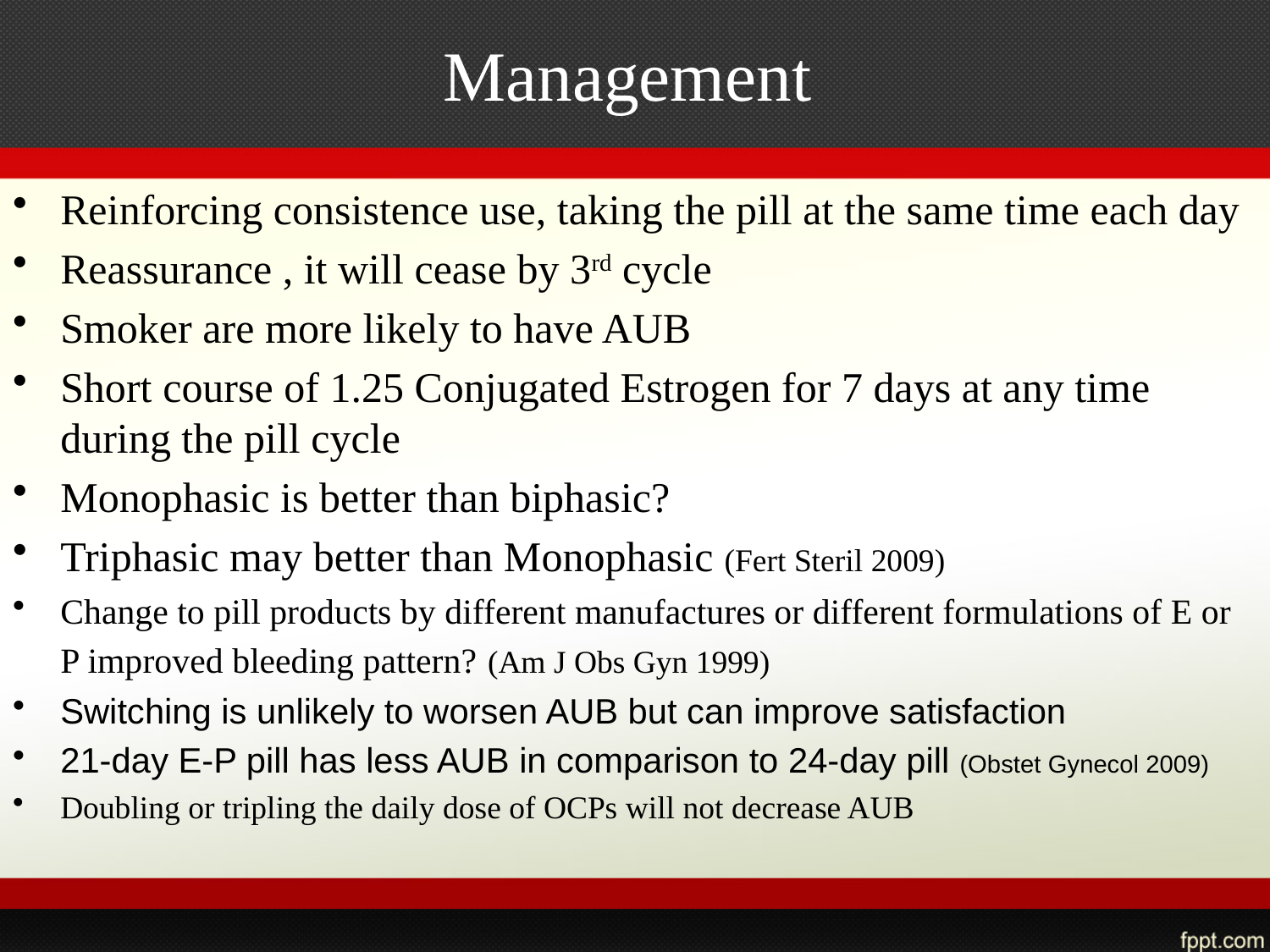

# Management
Reinforcing consistence use, taking the pill at the same time each day
Reassurance , it will cease by 3rd cycle
Smoker are more likely to have AUB
Short course of 1.25 Conjugated Estrogen for 7 days at any time during the pill cycle
Monophasic is better than biphasic?
Triphasic may better than Monophasic (Fert Steril 2009)
Change to pill products by different manufactures or different formulations of E or P improved bleeding pattern? (Am J Obs Gyn 1999)
Switching is unlikely to worsen AUB but can improve satisfaction
21-day E-P pill has less AUB in comparison to 24-day pill (Obstet Gynecol 2009)
Doubling or tripling the daily dose of OCPs will not decrease AUB